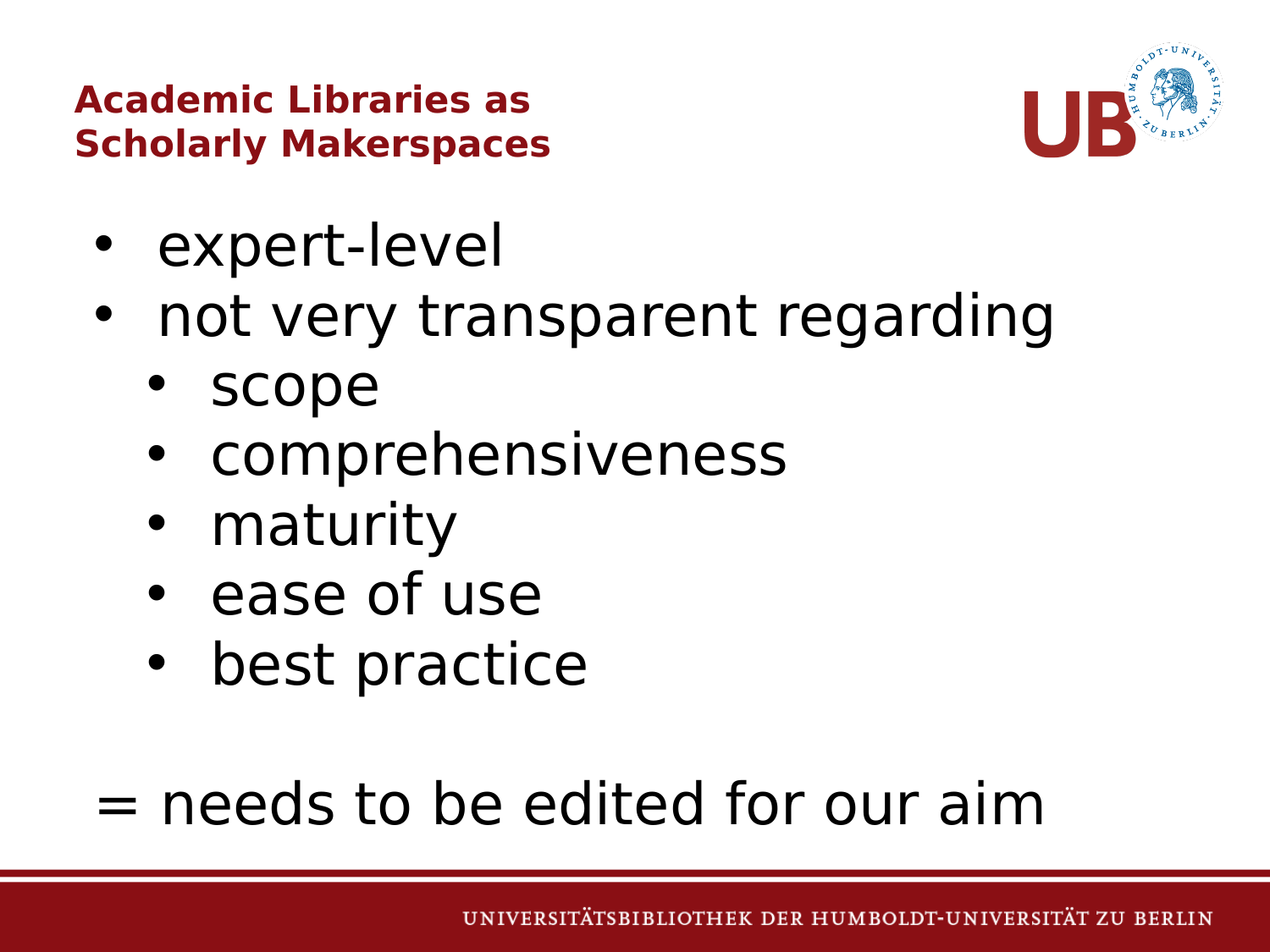

# Academic Libraries as
Scholarly Makerspaces
expert-level
not very transparent regarding
scope
comprehensiveness
maturity
ease of use
best practice

= needs to be edited for our aim